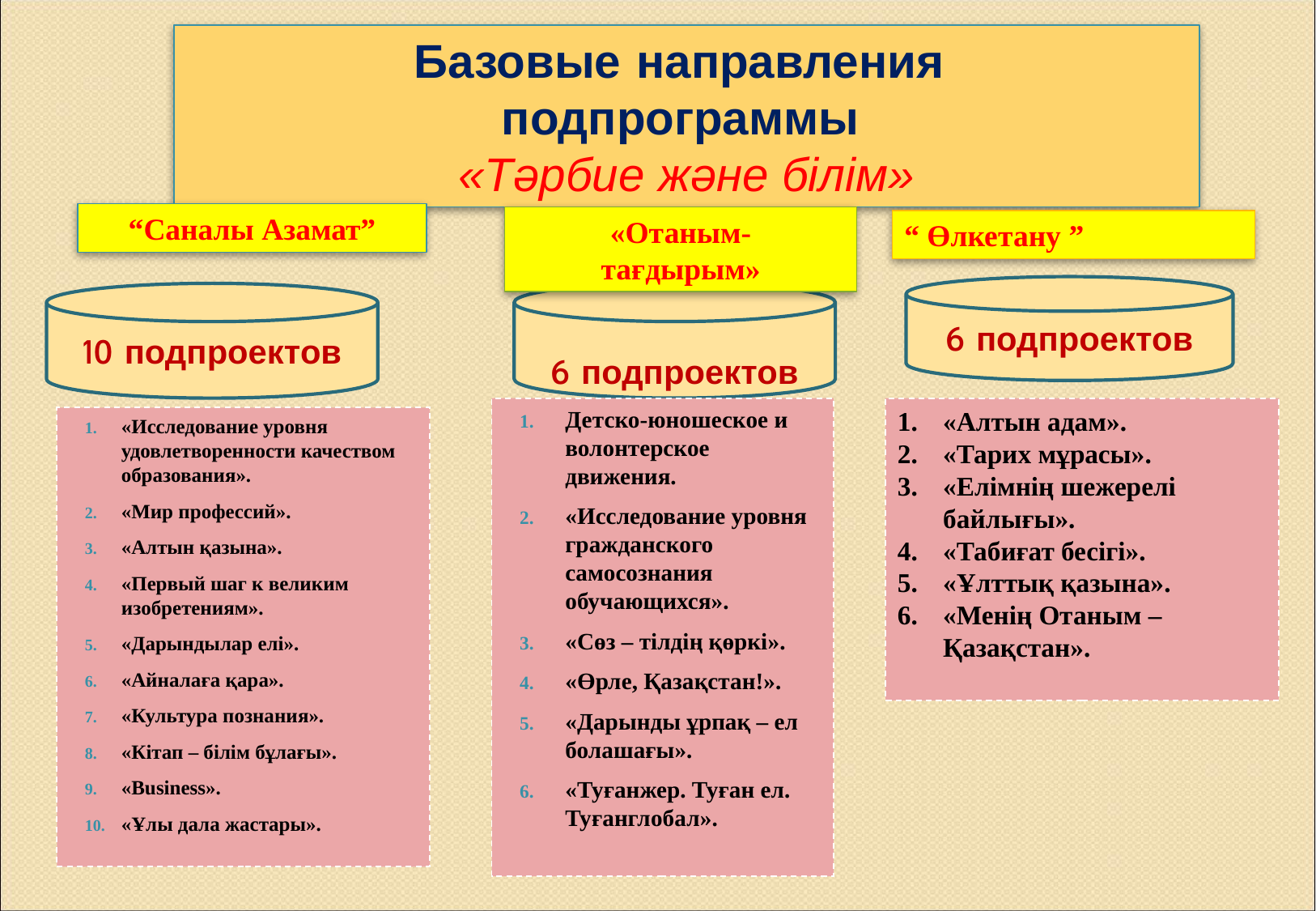

Базовые направления
подпрограммы
«Тәрбие және білім»
“Саналы Азамат”
«Отаным-
тағдырым»
“ Өлкетану ”
6 подпроектов

6 подпроектов
10 подпроектов
Детско-юношеское и волонтерское движения.
«Исследование уровня гражданского самосознания обучающихся».
«Сөз – тілдің қөркі».
«Өрле, Қазақстан!».
«Дарынды ұрпақ – ел болашағы».
«Туғанжер. Туған ел. Туғанглобал».

«Алтын адам».
«Тарих мұрасы».
«Елімнің шежерелі байлығы».
«Табиғат бесігі».
«Ұлттық қазына».
«Менің Отаным – Қазақстан».

«Исследование уровня удовлетворенности качеством образования».
«Мир профессий».
«Алтын қазына».
«Первый шаг к великим изобретениям».
«Дарындылар елі».
«Айналаға қара».
«Культура познания».
«Кітап – білім бұлағы».
«Вusiness».
«Ұлы дала жастары».